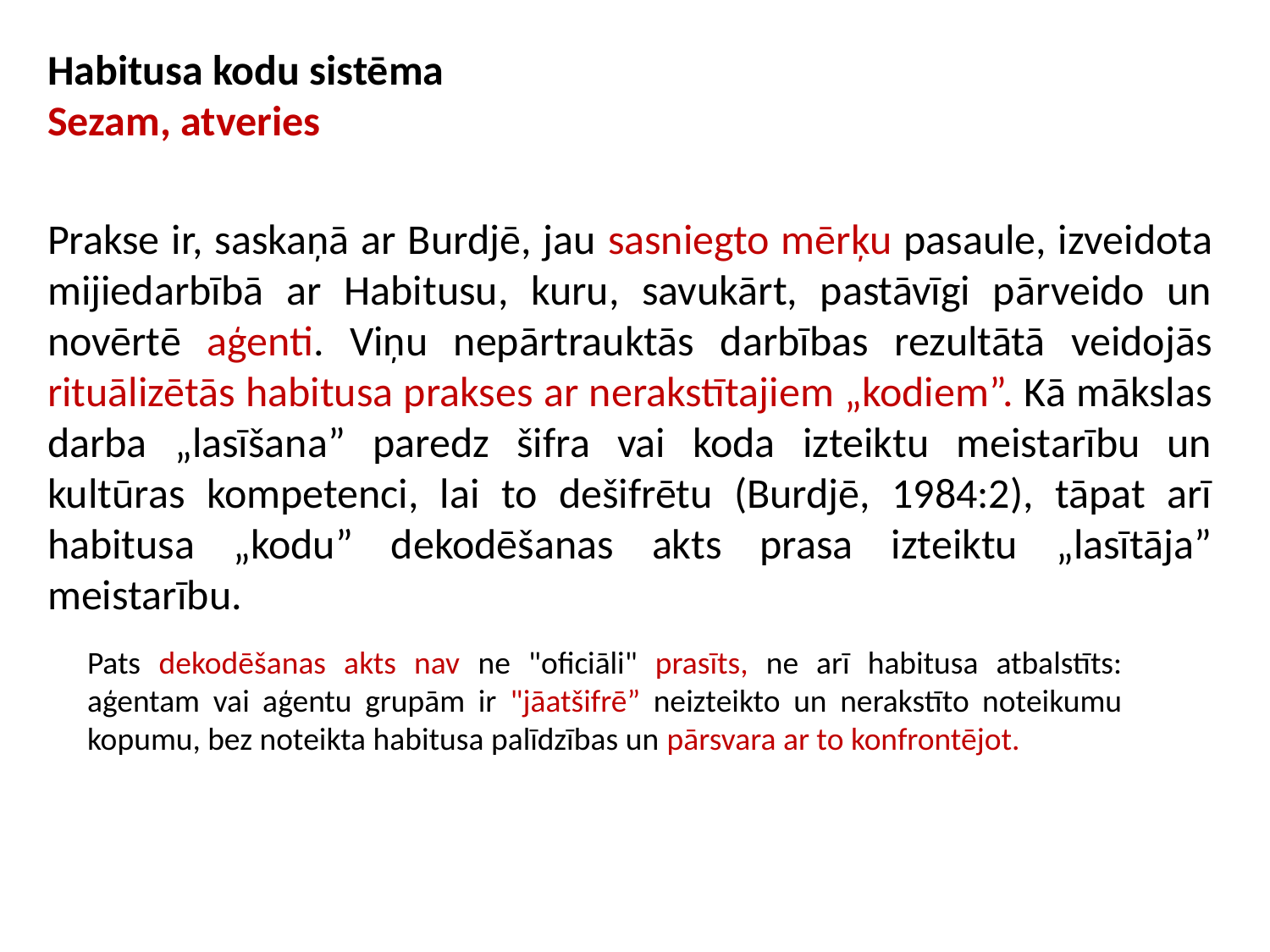

Habitusa kodu sistēma
Sezam, atveries
Prakse ir, saskaņā ar Burdjē, jau sasniegto mērķu pasaule, izveidota mijiedarbībā ar Habitusu, kuru, savukārt, pastāvīgi pārveido un novērtē aģenti. Viņu nepārtrauktās darbības rezultātā veidojās rituālizētās habitusa prakses ar nerakstītajiem „kodiem”. Kā mākslas darba „lasīšana” paredz šifra vai koda izteiktu meistarību un kultūras kompetenci, lai to dešifrētu (Burdjē, 1984:2), tāpat arī habitusa „kodu” dekodēšanas akts prasa izteiktu „lasītāja” meistarību.
Pats dekodēšanas akts nav ne "oficiāli" prasīts, ne arī habitusa atbalstīts: aģentam vai aģentu grupām ir "jāatšifrē” neizteikto un nerakstīto noteikumu kopumu, bez noteikta habitusa palīdzības un pārsvara ar to konfrontējot.